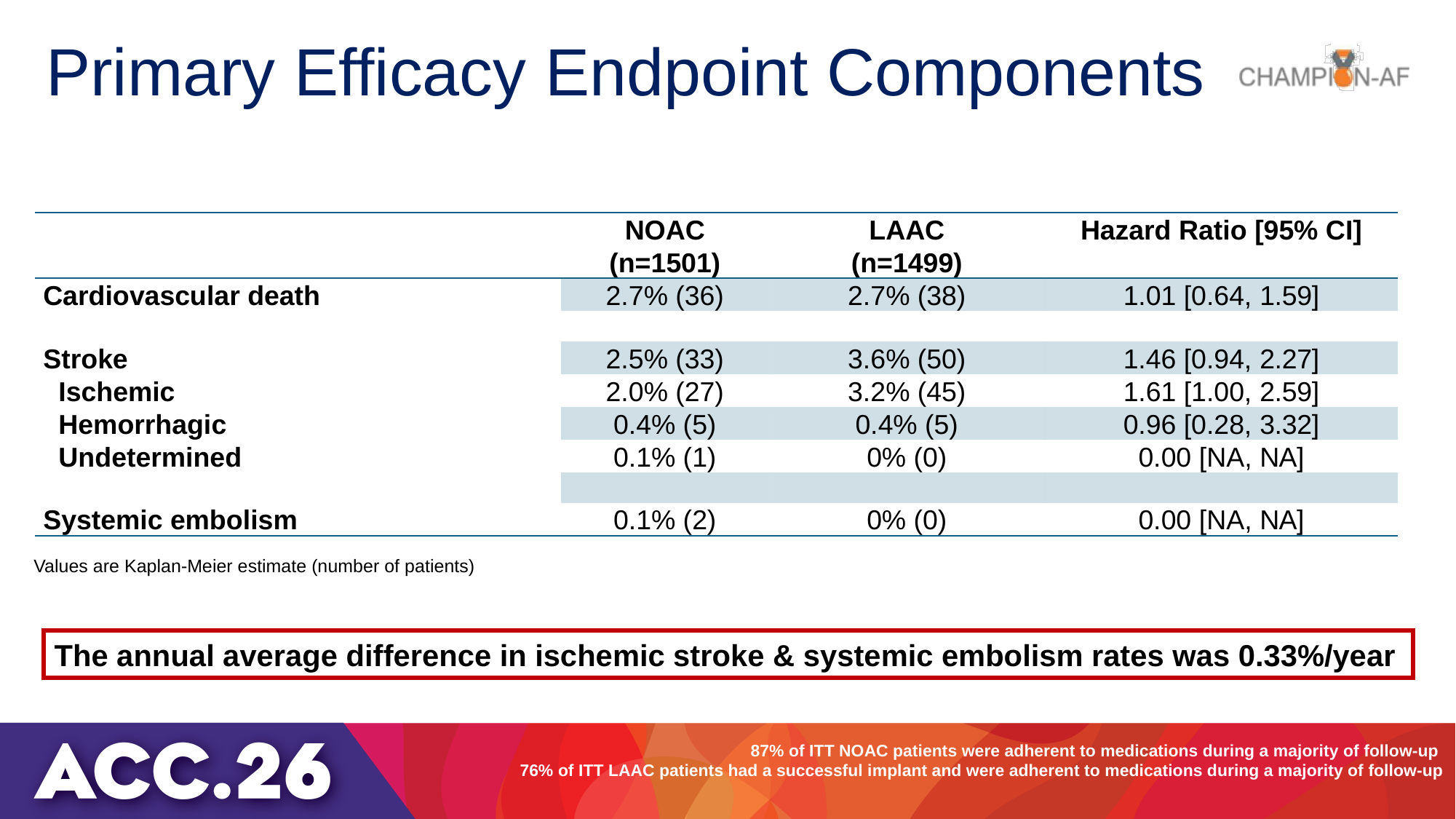

# Primary Efficacy Endpoint Components
|  | NOAC (n=1501) | LAAC (n=1499) | Hazard Ratio [95% CI] |
| --- | --- | --- | --- |
| Cardiovascular death | 2.7% (36) | 2.7% (38) | 1.01 [0.64, 1.59] |
|  |  |  |  |
| Stroke | 2.5% (33) | 3.6% (50) | 1.46 [0.94, 2.27] |
| Ischemic | 2.0% (27) | 3.2% (45) | 1.61 [1.00, 2.59] |
| Hemorrhagic | 0.4% (5) | 0.4% (5) | 0.96 [0.28, 3.32] |
| Undetermined | 0.1% (1) | 0% (0) | 0.00 [NA, NA] |
|  |  |  |  |
| Systemic embolism | 0.1% (2) | 0% (0) | 0.00 [NA, NA] |
Values are Kaplan-Meier estimate (number of patients)
The annual average difference in ischemic stroke & systemic embolism rates was 0.33%/year
87% of ITT NOAC patients were adherent to medications during a majority of follow-up
76% of ITT LAAC patients had a successful implant and were adherent to medications during a majority of follow-up